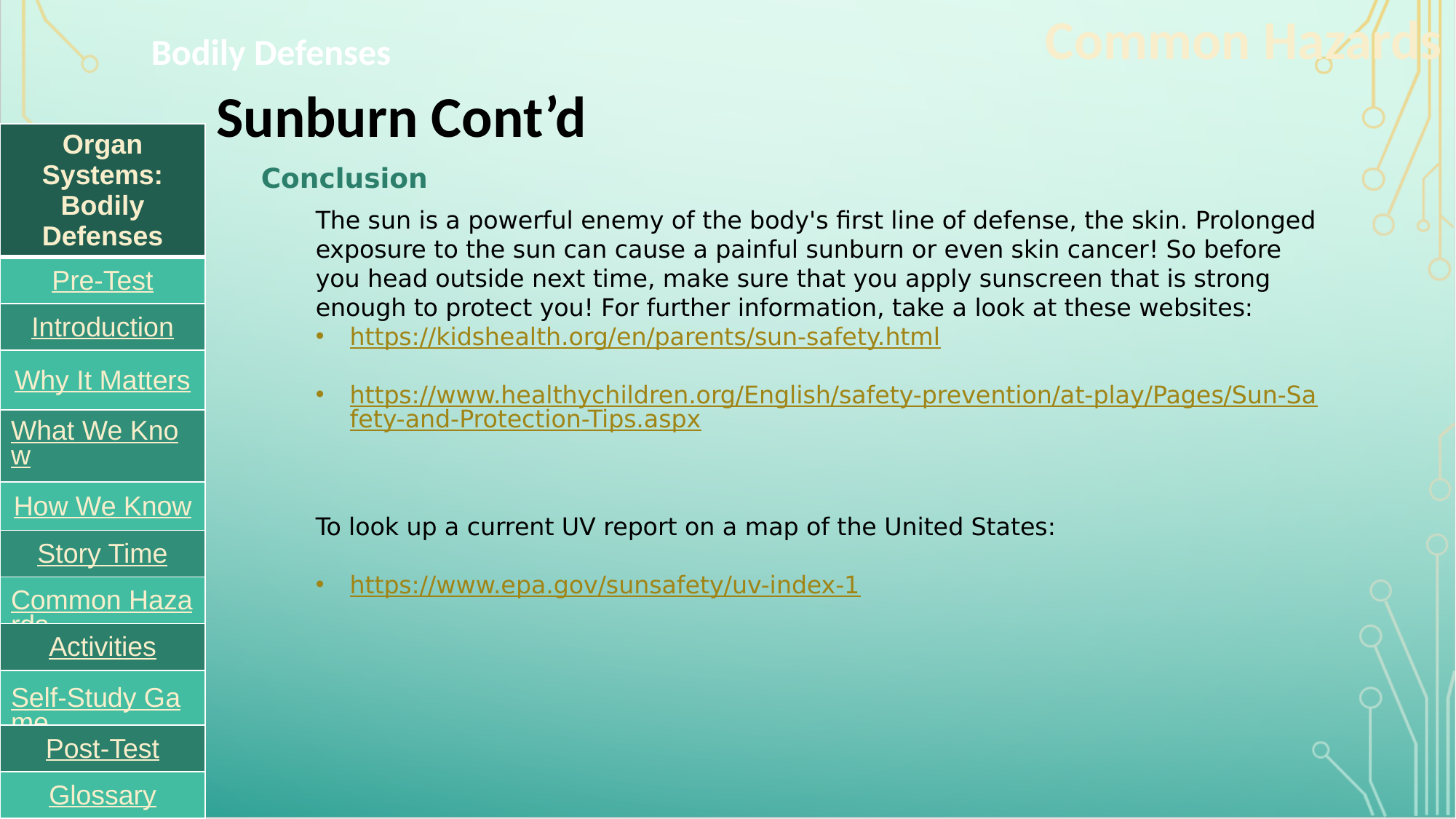

Common Hazards
Bodily Defenses
# Sunburn Cont’d
| Organ Systems: Bodily Defenses |
| --- |
| Pre-Test |
| Introduction |
| Why It Matters |
| What We Know |
| How We Know |
| Story Time |
| Common Hazards |
| Activities |
| Self-Study Game |
| Post-Test |
| Glossary |
Conclusion
The sun is a powerful enemy of the body's first line of defense, the skin. Prolonged exposure to the sun can cause a painful sunburn or even skin cancer! So before you head outside next time, make sure that you apply sunscreen that is strong enough to protect you! For further information, take a look at these websites:
https://kidshealth.org/en/parents/sun-safety.html
https://www.healthychildren.org/English/safety-prevention/at-play/Pages/Sun-Safety-and-Protection-Tips.aspx
To look up a current UV report on a map of the United States:
https://www.epa.gov/sunsafety/uv-index-1